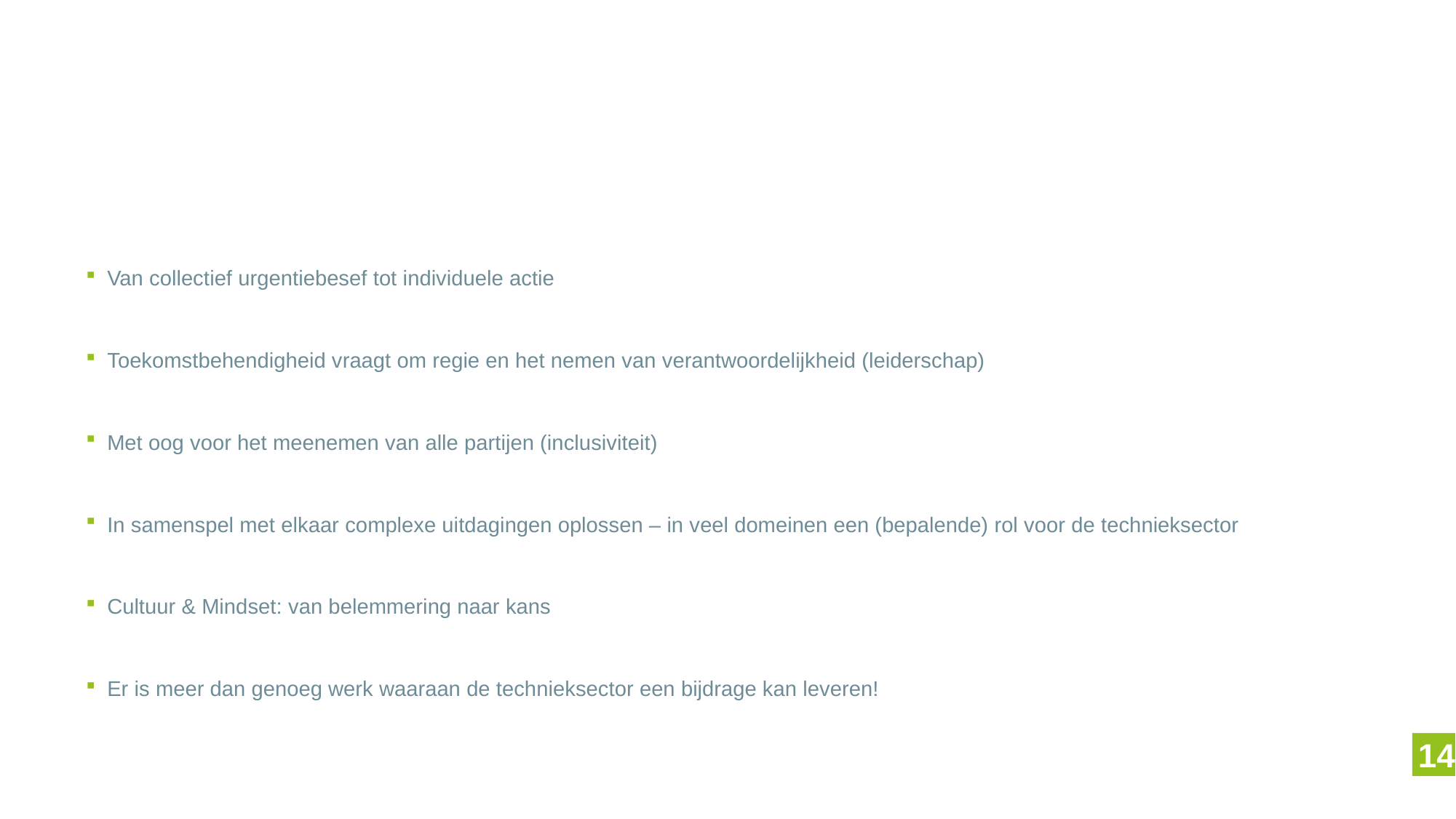

# toekomstbehendigheid

De vleugelslag van een vlinder
Van collectief urgentiebesef tot individuele actie

Toekomstbehendigheid vraagt om regie en het nemen van verantwoordelijkheid (leiderschap)

Met oog voor het meenemen van alle partijen (inclusiviteit)

In samenspel met elkaar complexe uitdagingen oplossen – in veel domeinen een (bepalende) rol voor de technieksector

Cultuur & Mindset: van belemmering naar kans

Er is meer dan genoeg werk waaraan de technieksector een bijdrage kan leveren!

14